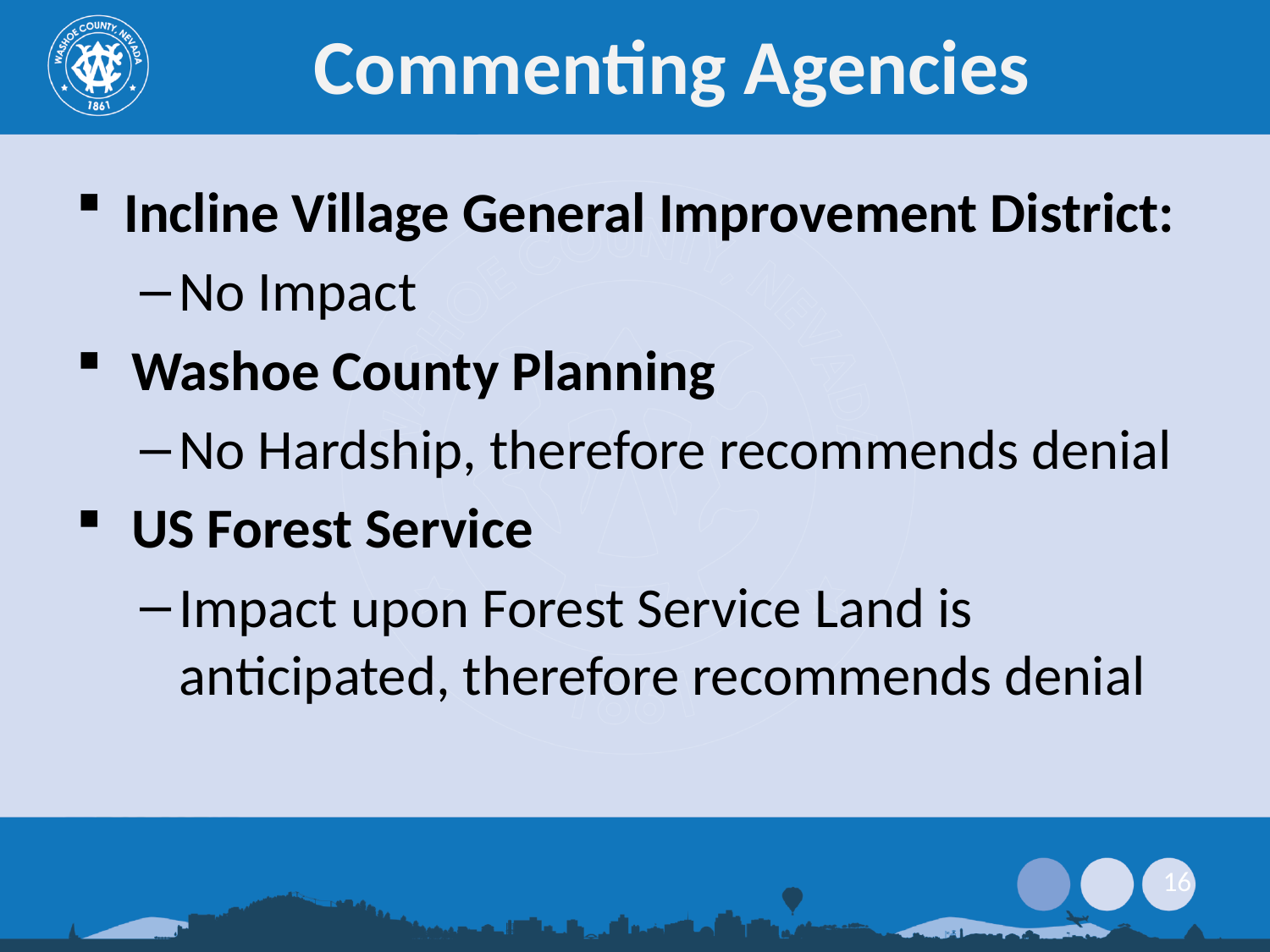

# Commenting Agencies
Incline Village General Improvement District:
No Impact
Washoe County Planning
No Hardship, therefore recommends denial
US Forest Service
Impact upon Forest Service Land is anticipated, therefore recommends denial